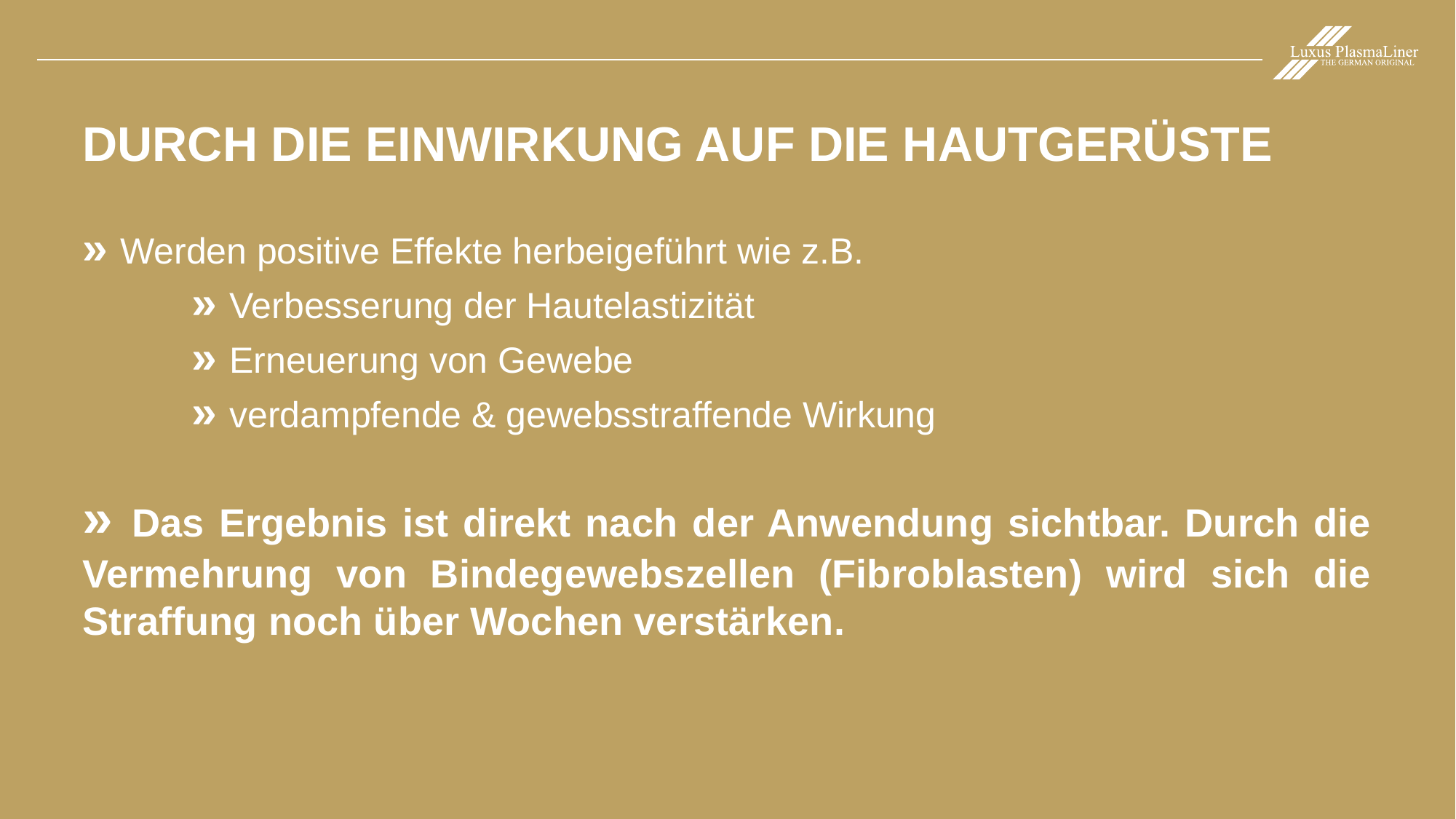

DURCH DIE EINWIRKUNG AUF DIE HAUTGERÜSTE

» Werden positive Effekte herbeigeführt wie z.B.
	» Verbesserung der Hautelastizität
	» Erneuerung von Gewebe
	» verdampfende & gewebsstraffende Wirkung
» Das Ergebnis ist direkt nach der Anwendung sichtbar. Durch die Vermehrung von Bindegewebszellen (Fibroblasten) wird sich die Straffung noch über Wochen verstärken.